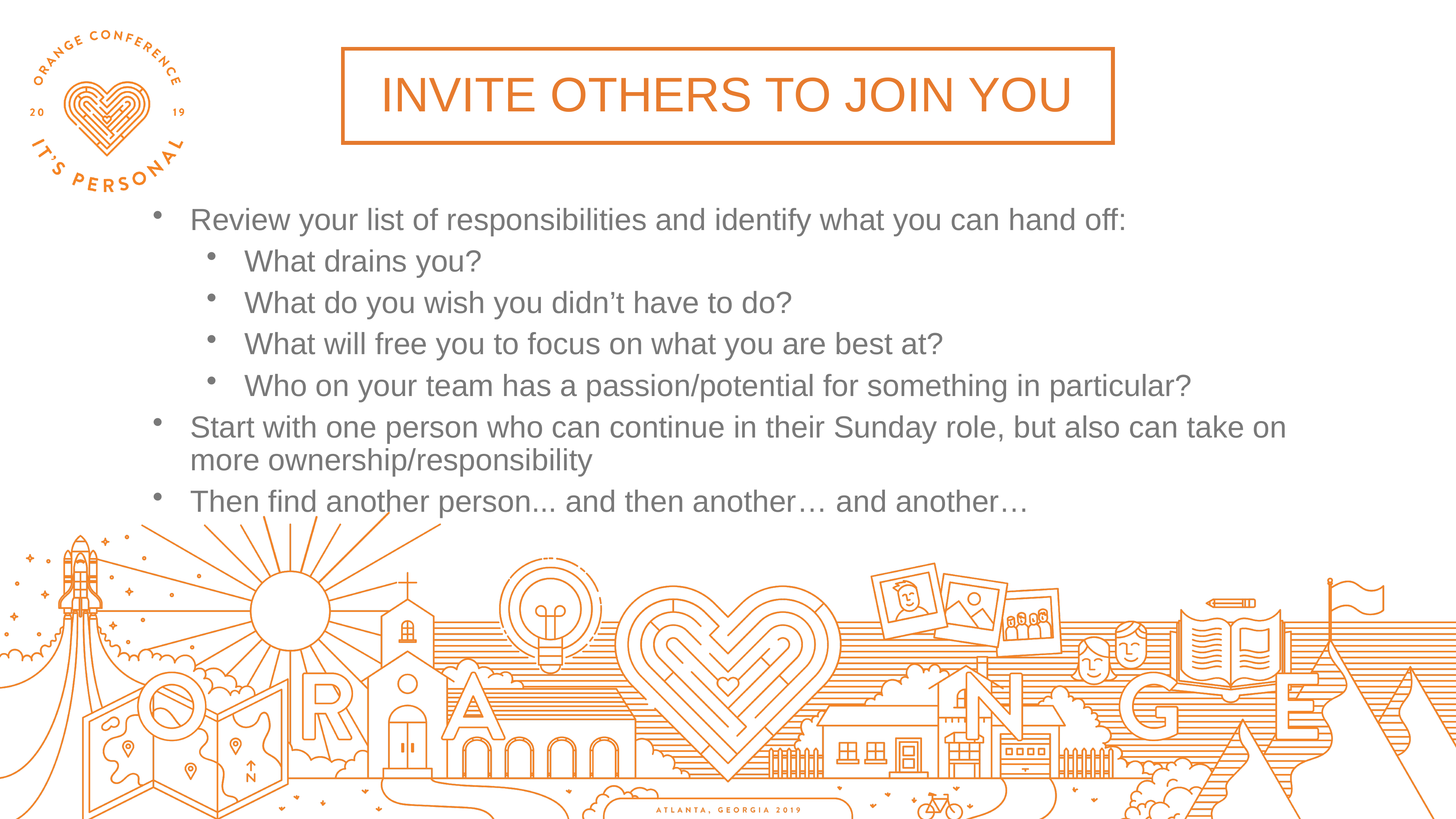

INVITE OTHERS TO JOIN YOU
Review your list of responsibilities and identify what you can hand off:
What drains you?
What do you wish you didn’t have to do?
What will free you to focus on what you are best at?
Who on your team has a passion/potential for something in particular?
Start with one person who can continue in their Sunday role, but also can take on more ownership/responsibility
Then find another person... and then another… and another…